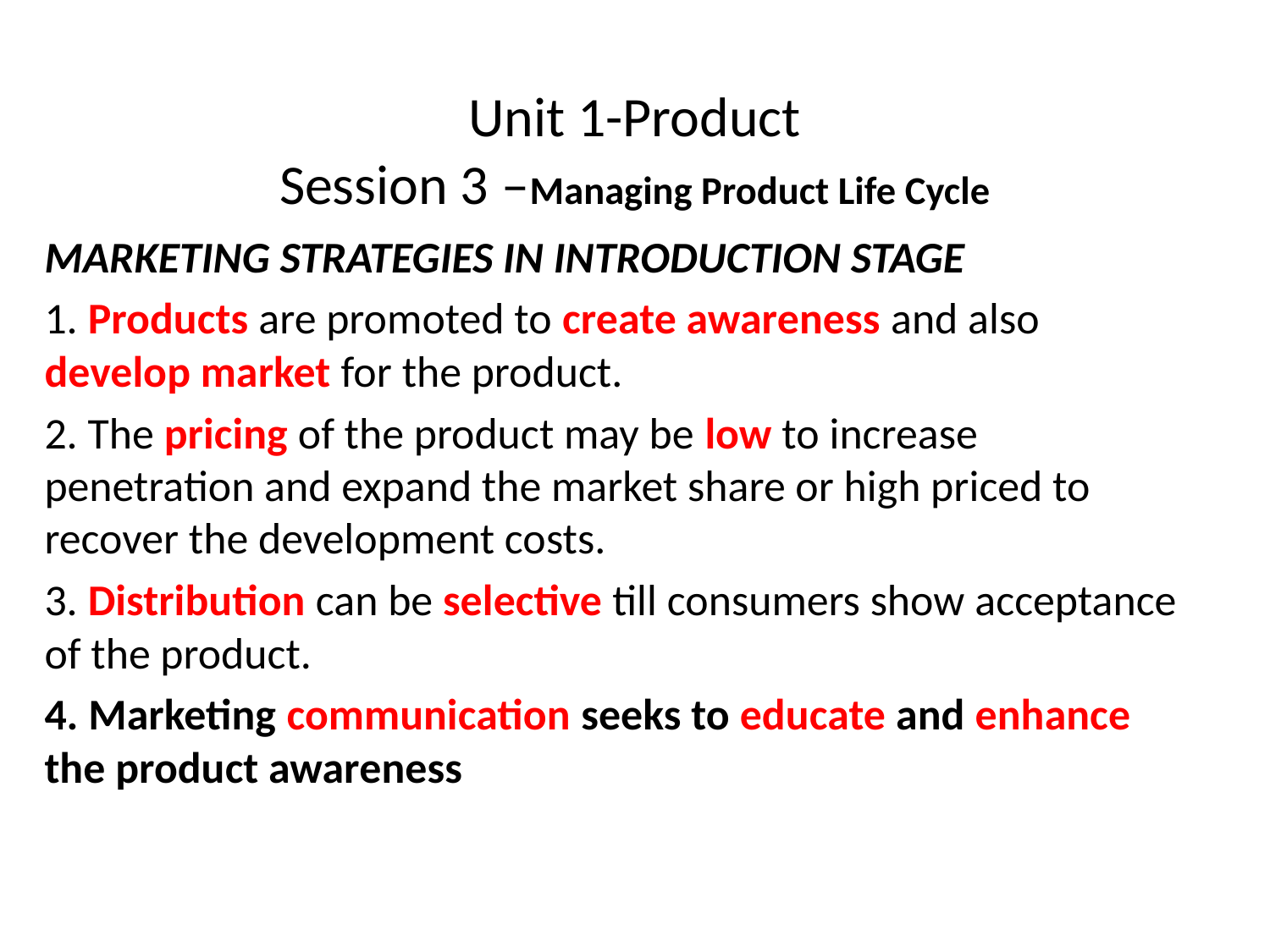

# Unit 1-Product Session 3 –Managing Product Life Cycle
MARKETING STRATEGIES IN INTRODUCTION STAGE
1. Products are promoted to create awareness and also develop market for the product.
2. The pricing of the product may be low to increase penetration and expand the market share or high priced to recover the development costs.
3. Distribution can be selective till consumers show acceptance of the product.
4. Marketing communication seeks to educate and enhance the product awareness